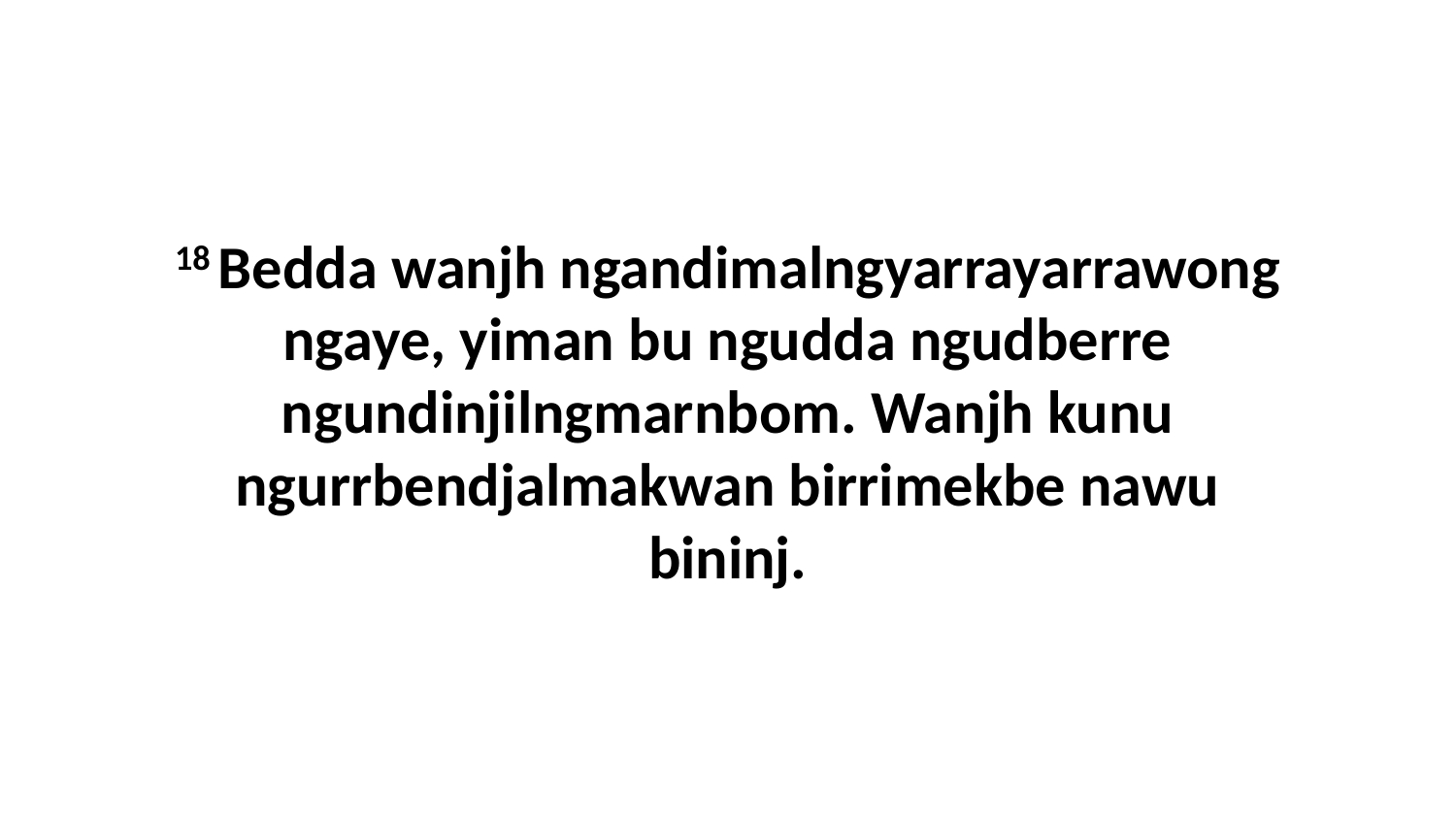

18 Bedda wanjh ngandimalngyarrayarrawong ngaye, yiman bu ngudda ngudberre ngundinjilngmarnbom. Wanjh kunu ngurrbendjalmakwan birrimekbe nawu bininj.